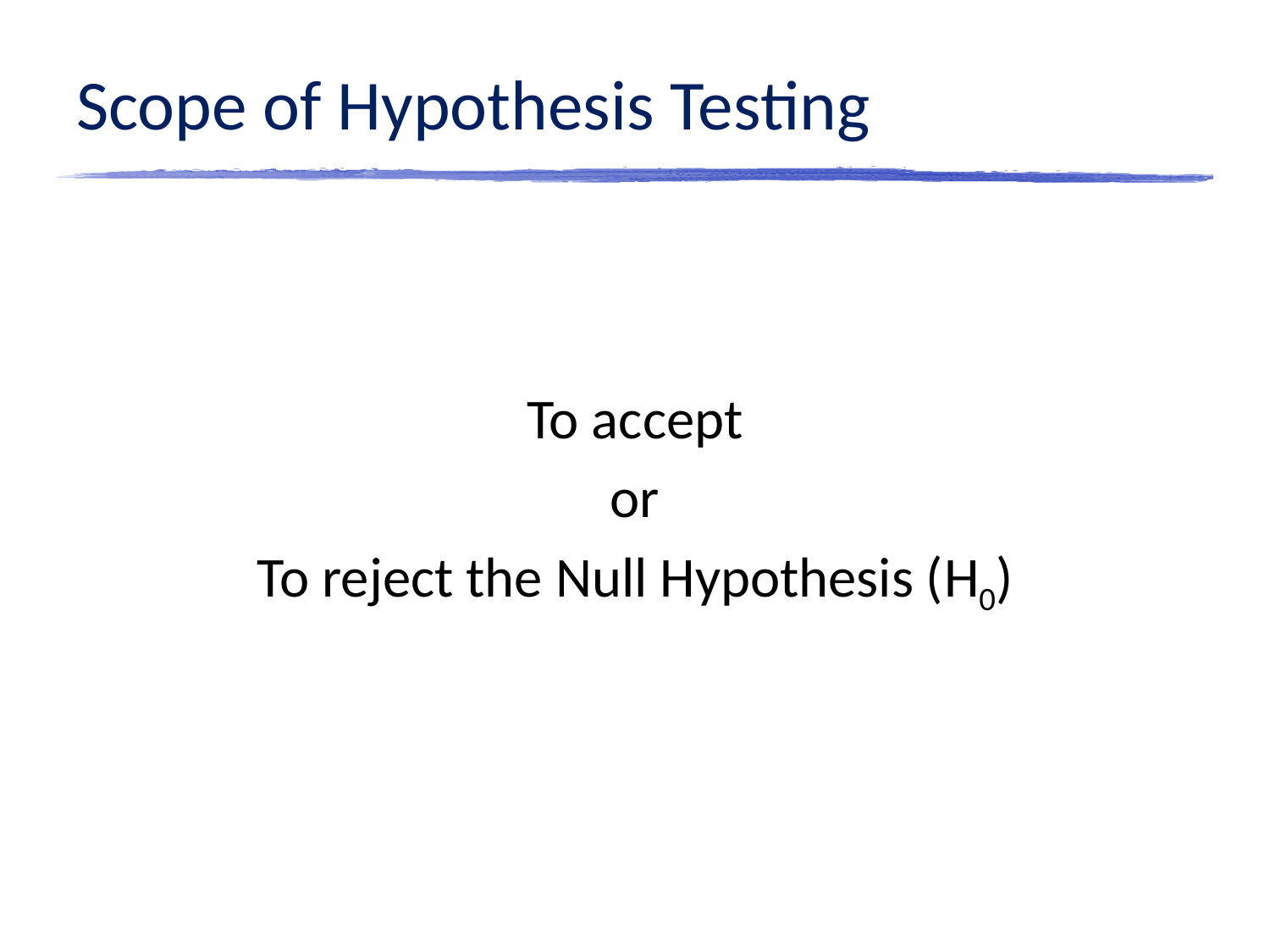

# Scope of Hypothesis Testing
To accept
or
To reject the Null Hypothesis (Η0)